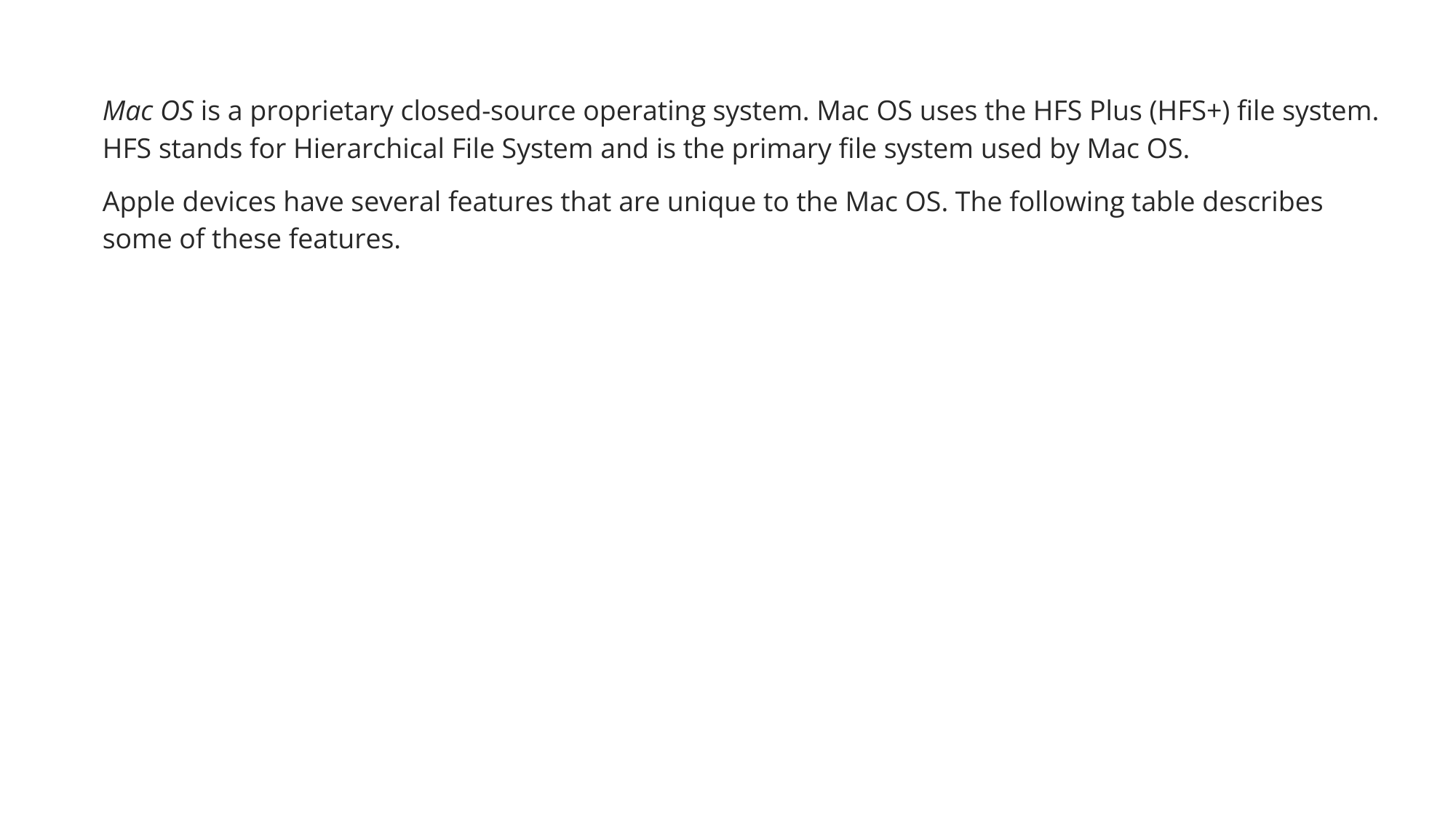

Mac OS is a proprietary closed-source operating system. Mac OS uses the HFS Plus (HFS+) file system. HFS stands for Hierarchical File System and is the primary file system used by Mac OS.
Apple devices have several features that are unique to the Mac OS. The following table describes some of these features.